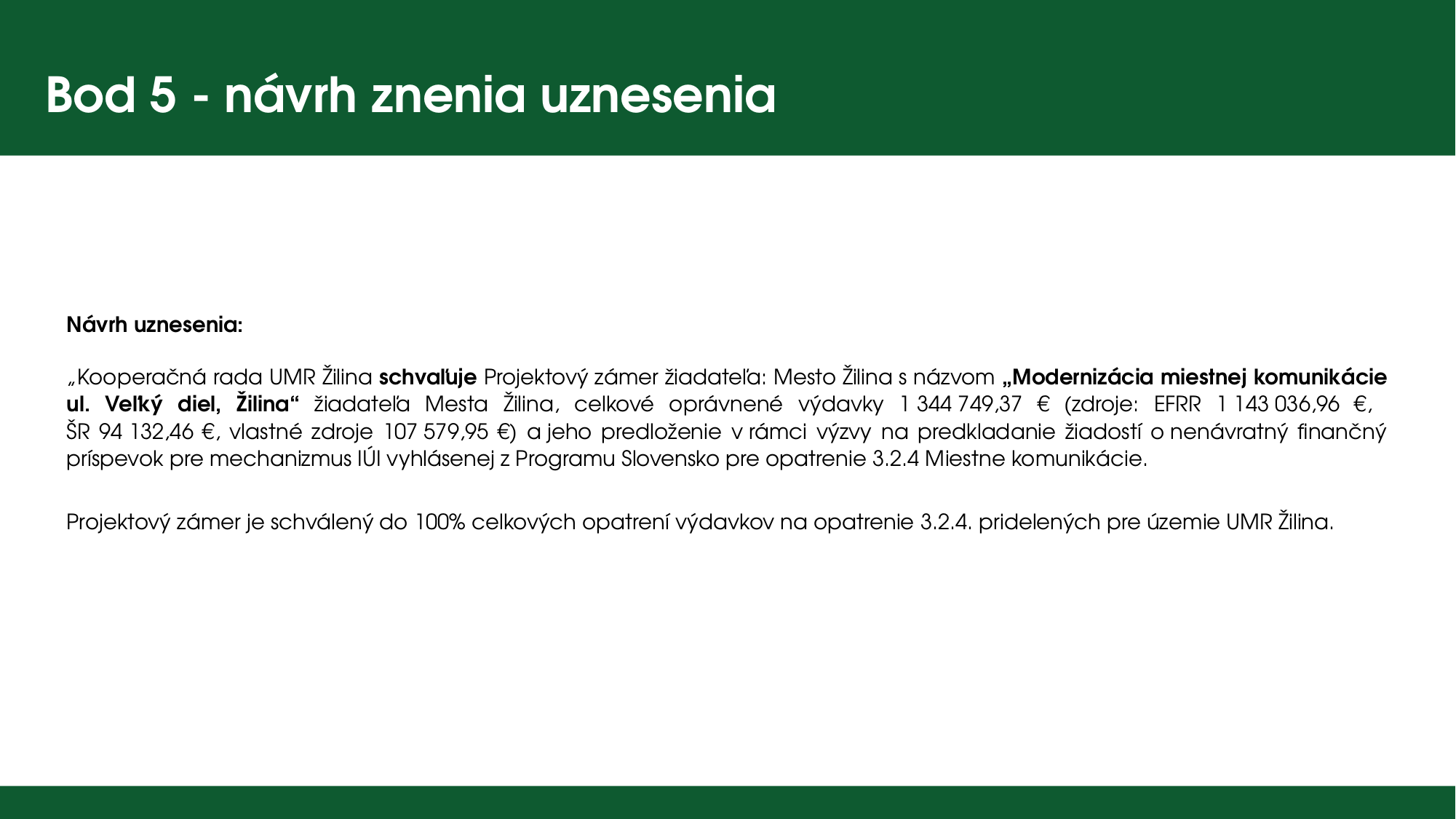

Bod 5 - návrh znenia uznesenia
 Plán – rok 2021
Návrh uznesenia:

„Kooperačná rada UMR Žilina schvaľuje Projektový zámer žiadateľa: Mesto Žilina s názvom „Modernizácia miestnej komunikácie ul. Veľký diel, Žilina“ žiadateľa Mesta Žilina, celkové oprávnené výdavky 1 344 749,37 € (zdroje: EFRR 1 143 036,96 €,
ŠR 94 132,46 €, vlastné zdroje 107 579,95 €) a jeho predloženie v rámci výzvy na predkladanie žiadostí o nenávratný finančný príspevok pre mechanizmus IÚI vyhlásenej z Programu Slovensko pre opatrenie 3.2.4 Miestne komunikácie.

Projektový zámer je schválený do 100% celkových opatrení výdavkov na opatrenie 3.2.4. pridelených pre územie UMR Žilina.